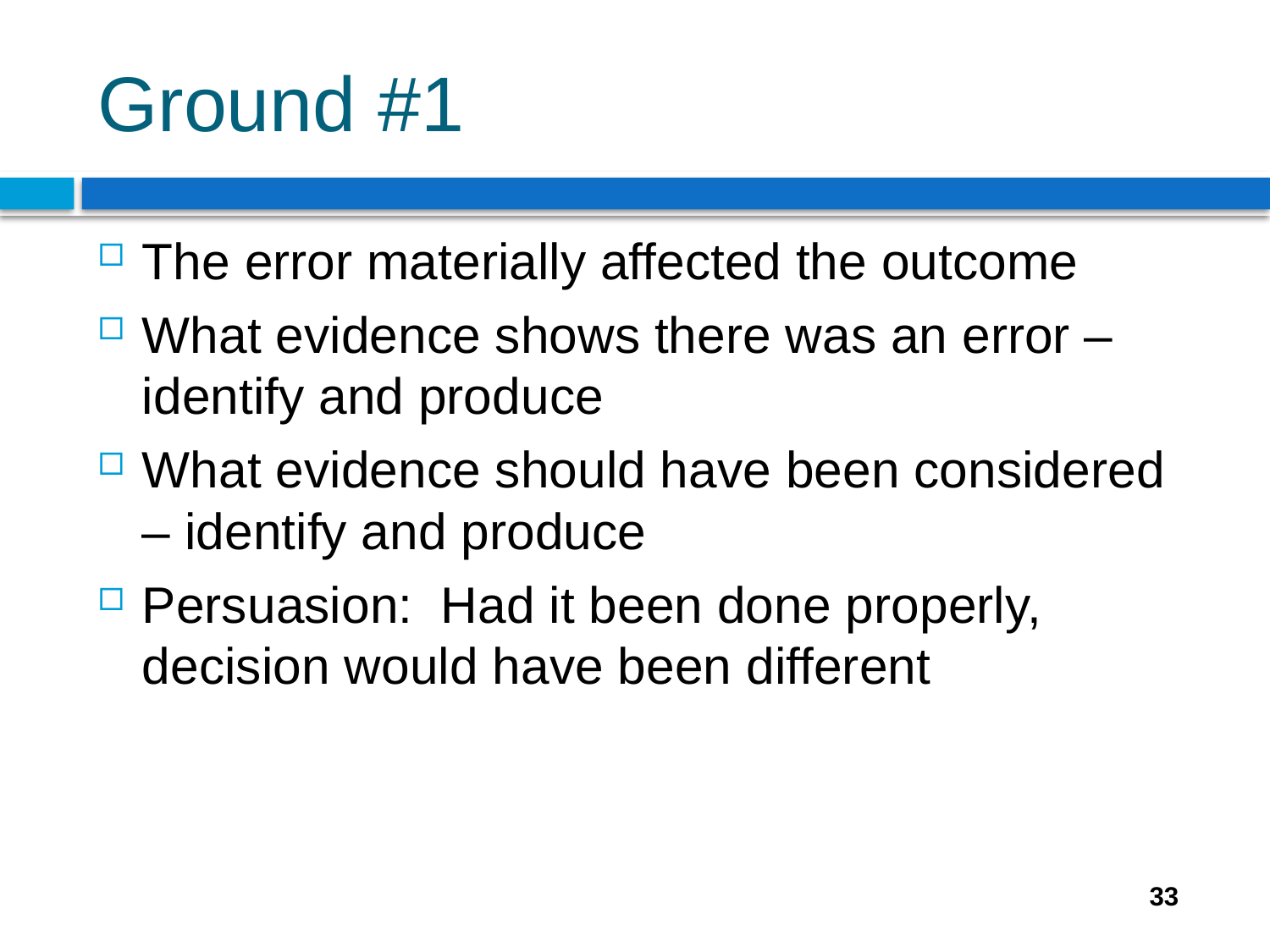

# Ground #1
The error materially affected the outcome
What evidence shows there was an error – identify and produce
What evidence should have been considered – identify and produce
Persuasion:  Had it been done properly, decision would have been different

33